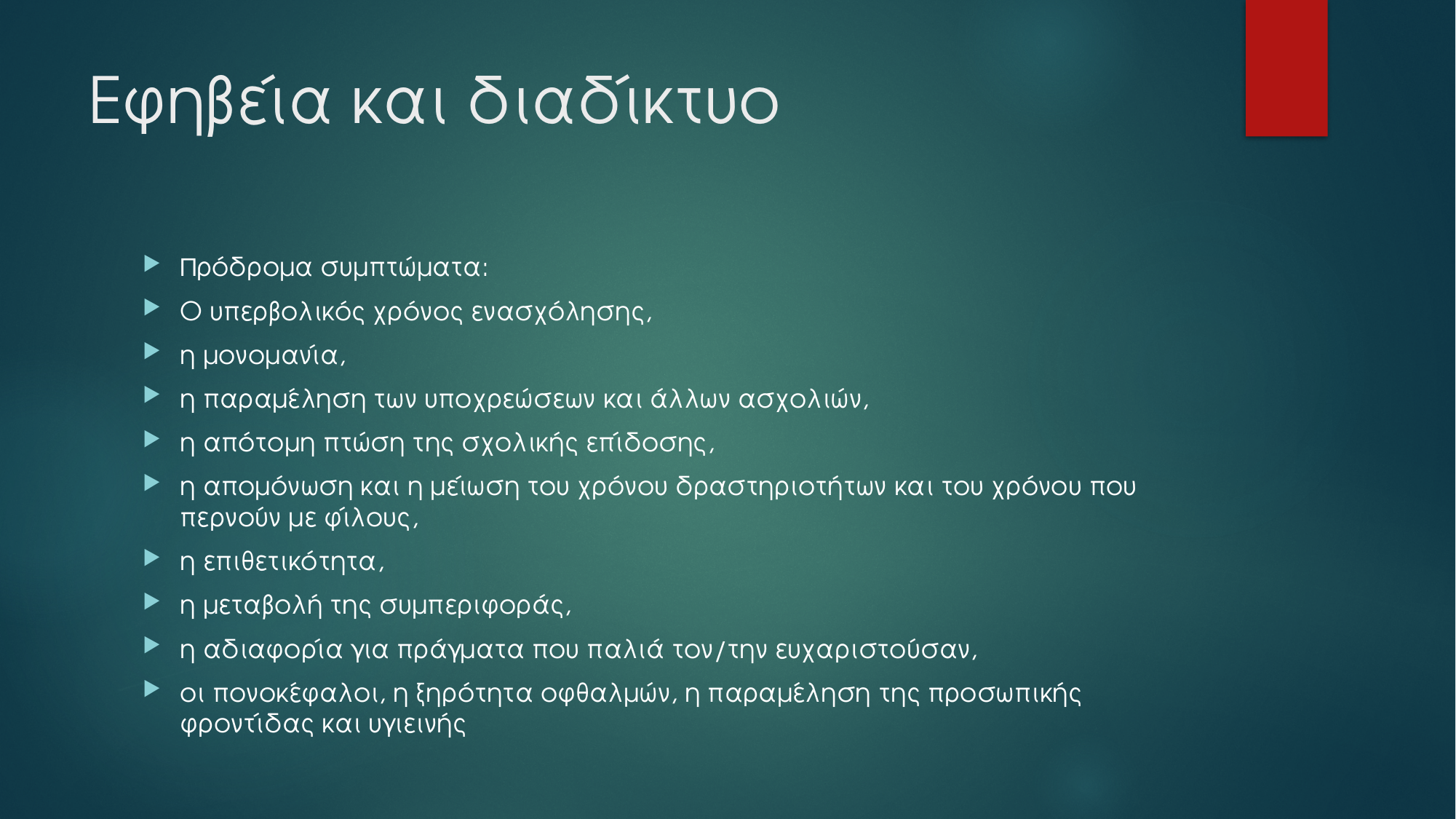

# Εφηβεία και διαδίκτυο
Πρόδρομα συμπτώματα:
Ο υπερβολικός χρόνος ενασχόλησης,
η μονομανία,
η παραμέληση των υποχρεώσεων και άλλων ασχολιών,
η απότομη πτώση της σχολικής επίδοσης,
η απομόνωση και η μείωση του χρόνου δραστηριοτήτων και του χρόνου που περνούν με φίλους,
η επιθετικότητα,
η μεταβολή της συμπεριφοράς,
η αδιαφορία για πράγματα που παλιά τον/την ευχαριστούσαν,
οι πονοκέφαλοι, η ξηρότητα οφθαλμών, η παραμέληση της προσωπικής φροντίδας και υγιεινής